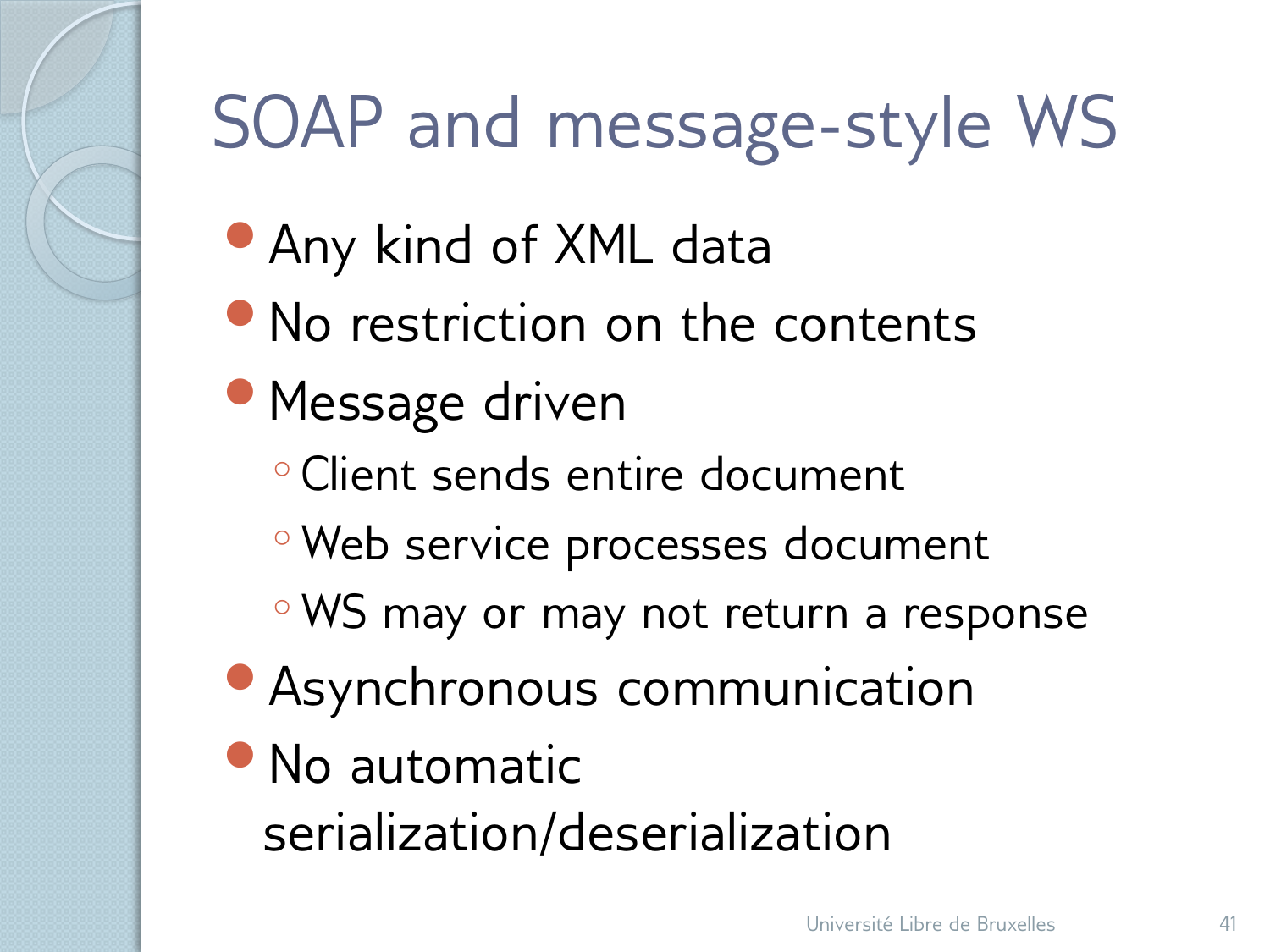

# SOAP and message-style WS
Any kind of XML data
No restriction on the contents
Message driven
Client sends entire document
Web service processes document
WS may or may not return a response
Asynchronous communication
No automatic serialization/deserialization
Université Libre de Bruxelles
41